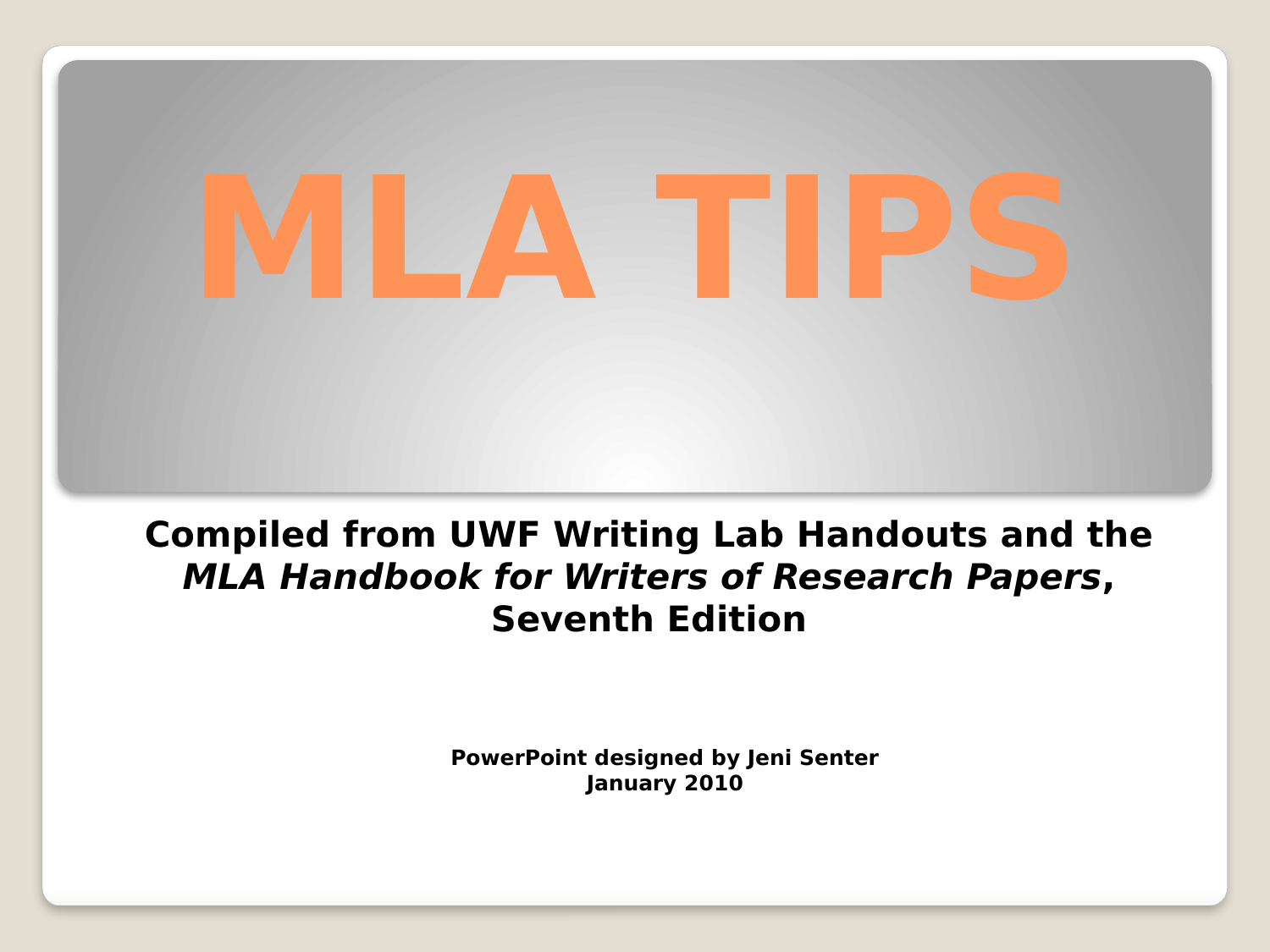

# MLA TIPS
Compiled from UWF Writing Lab Handouts and the MLA Handbook for Writers of Research Papers, Seventh Edition
PowerPoint designed by Jeni Senter
January 2010